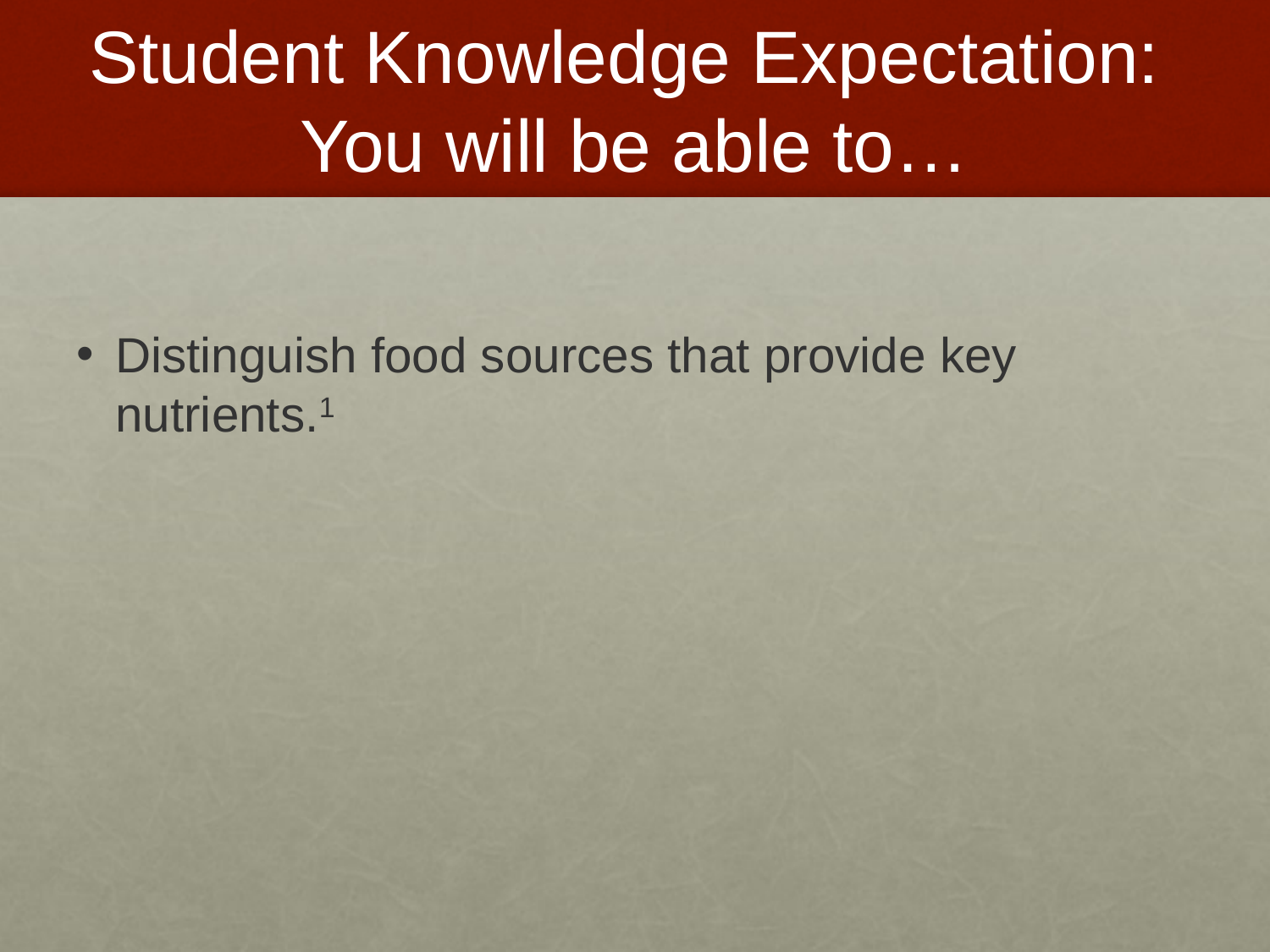

# Student Knowledge Expectation: You will be able to…
Distinguish food sources that provide key nutrients.1